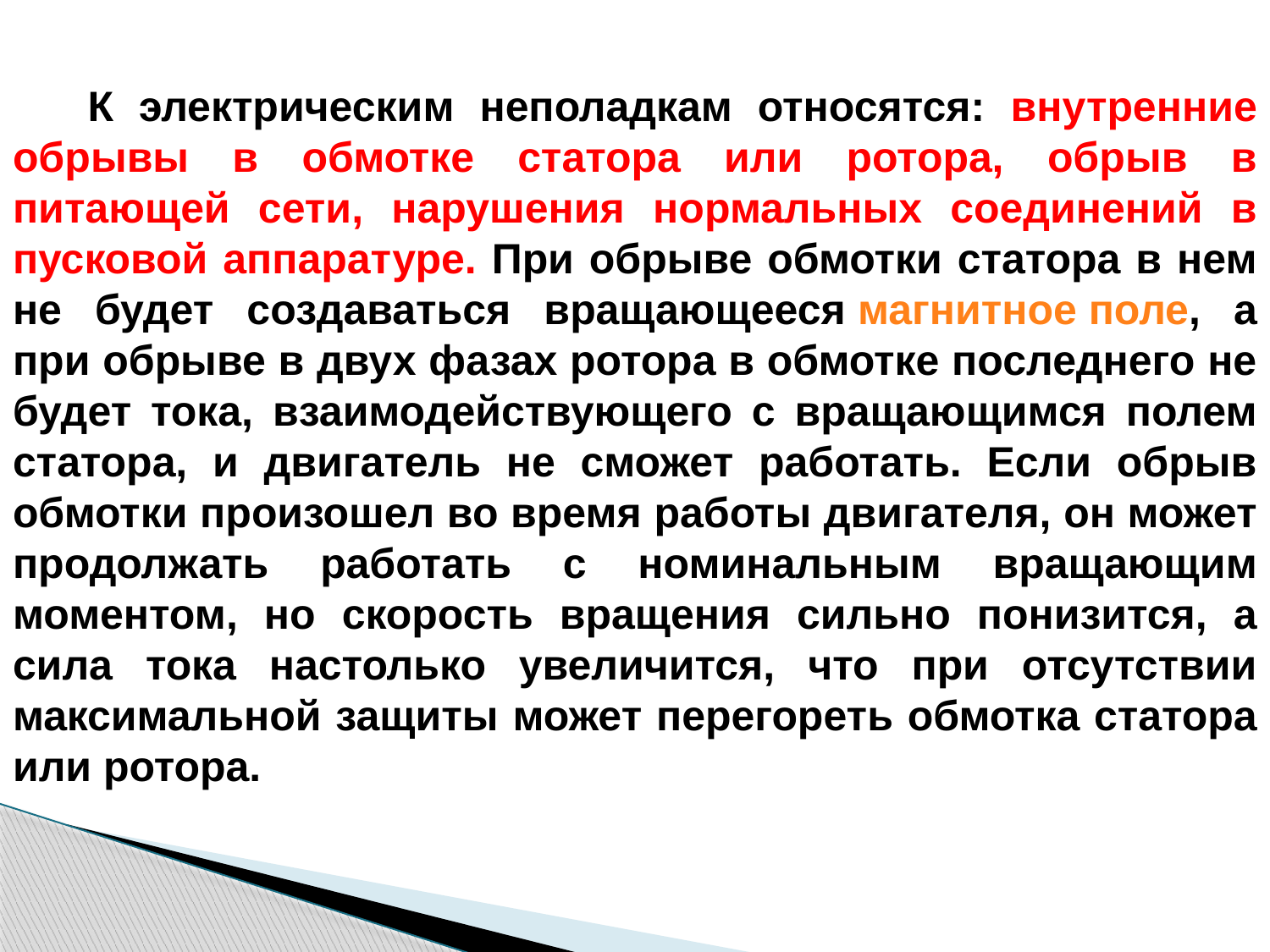

К электрическим неполадкам относятся: внутренние обрывы в обмотке статора или ротора, обрыв в питающей сети, нарушения нормальных соединений в пусковой аппаратуре. При обрыве обмотки статора в нем не будет создаваться вращающееся магнитное поле, а при обрыве в двух фазах ротора в обмотке последнего не будет тока, взаимодействующего с вращающимся полем статора, и двигатель не сможет работать. Если обрыв обмотки произошел во время работы двигателя, он может продолжать работать с номинальным вращающим моментом, но скорость вращения сильно понизится, а сила тока настолько увеличится, что при отсутствии максимальной защиты может перегореть обмотка статора или ротора.